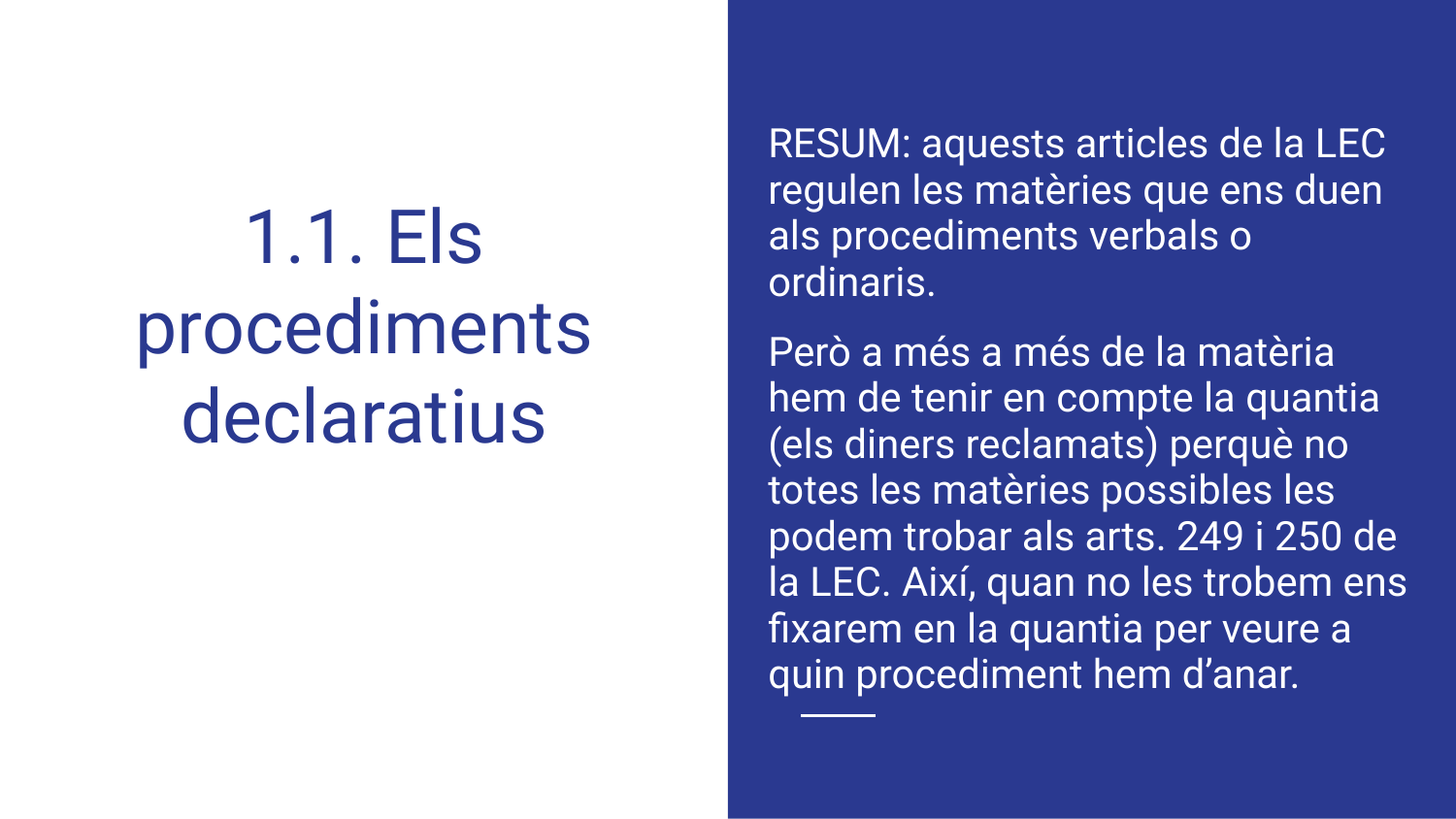

RESUM: aquests articles de la LEC regulen les matèries que ens duen als procediments verbals o ordinaris.
Però a més a més de la matèria hem de tenir en compte la quantia (els diners reclamats) perquè no totes les matèries possibles les podem trobar als arts. 249 i 250 de la LEC. Així, quan no les trobem ens fixarem en la quantia per veure a quin procediment hem d’anar.
# 1.1. Els procediments declaratius